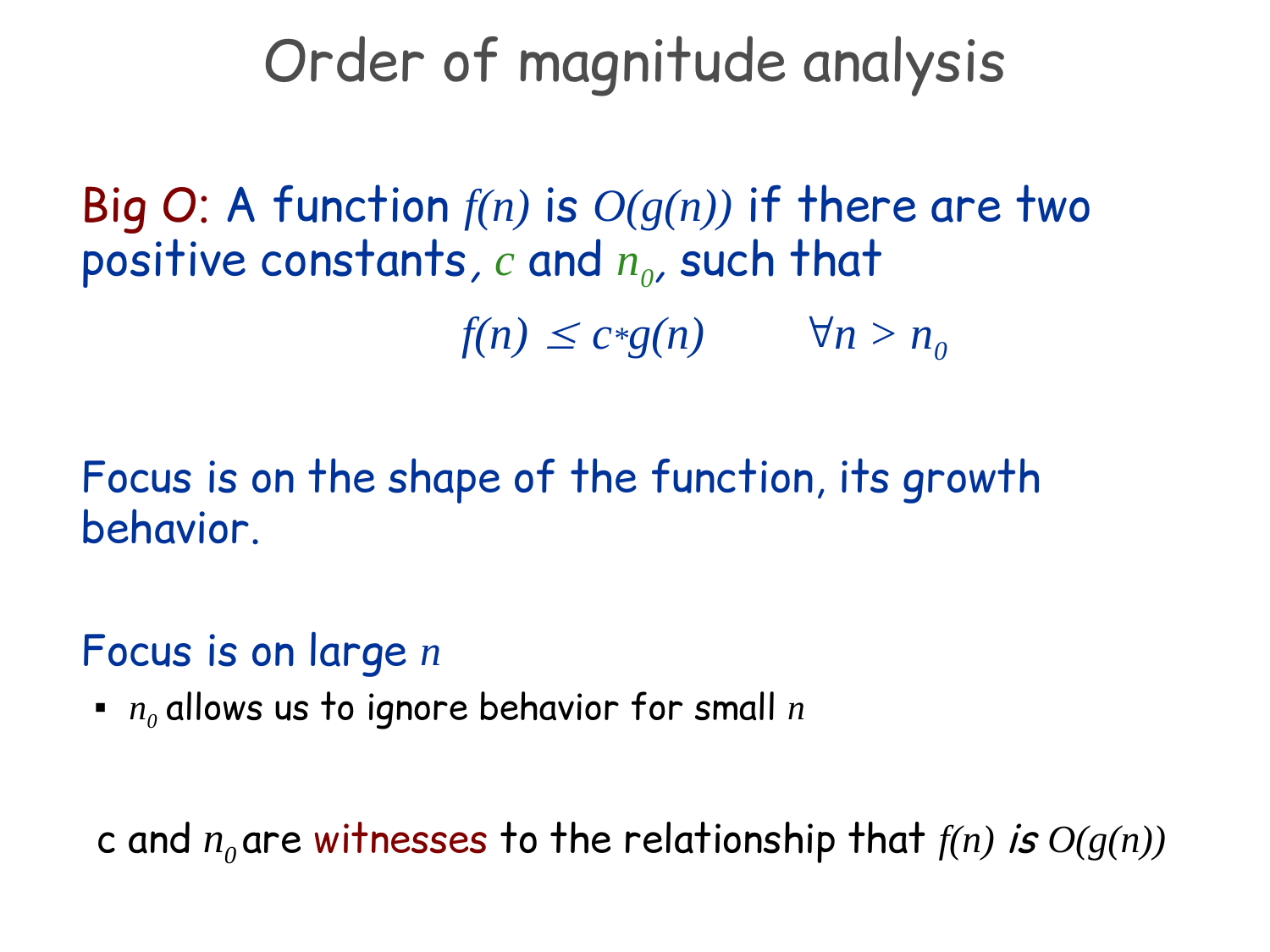

# Order of magnitude analysis
Big O: A function f(n) is O(g(n)) if there are two positive constants, c and n0, such that
			f(n) ≤ c*g(n)       ∀n > n0

Focus is on the shape of the function, its growth behavior.

Focus is on large n
n0 allows us to ignore behavior for small n

c and n0 are witnesses to the relationship that f(n) is O(g(n))